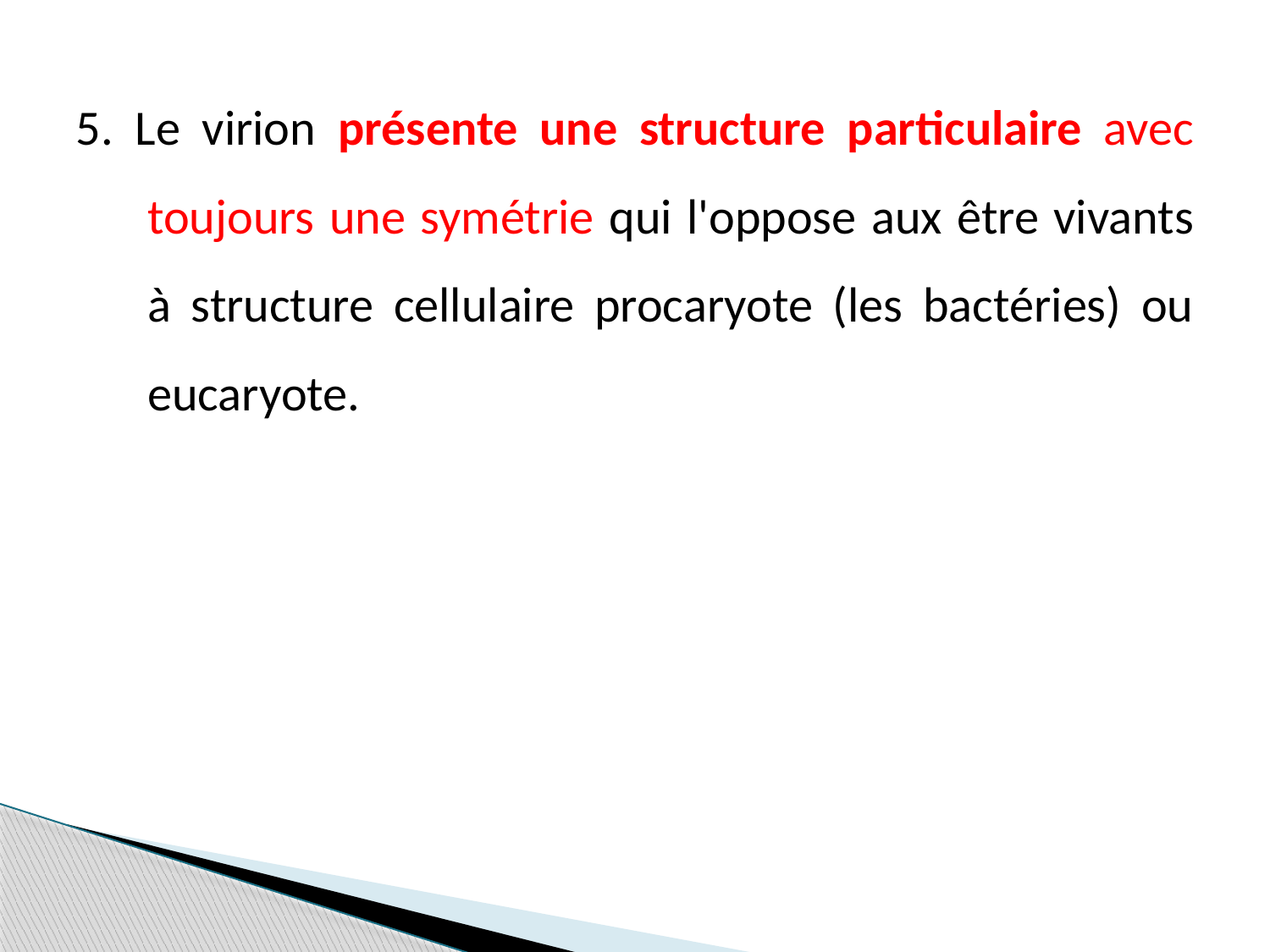

5. Le virion présente une structure particulaire avec toujours une symétrie qui l'oppose aux être vivants à structure cellulaire procaryote (les bactéries) ou eucaryote.